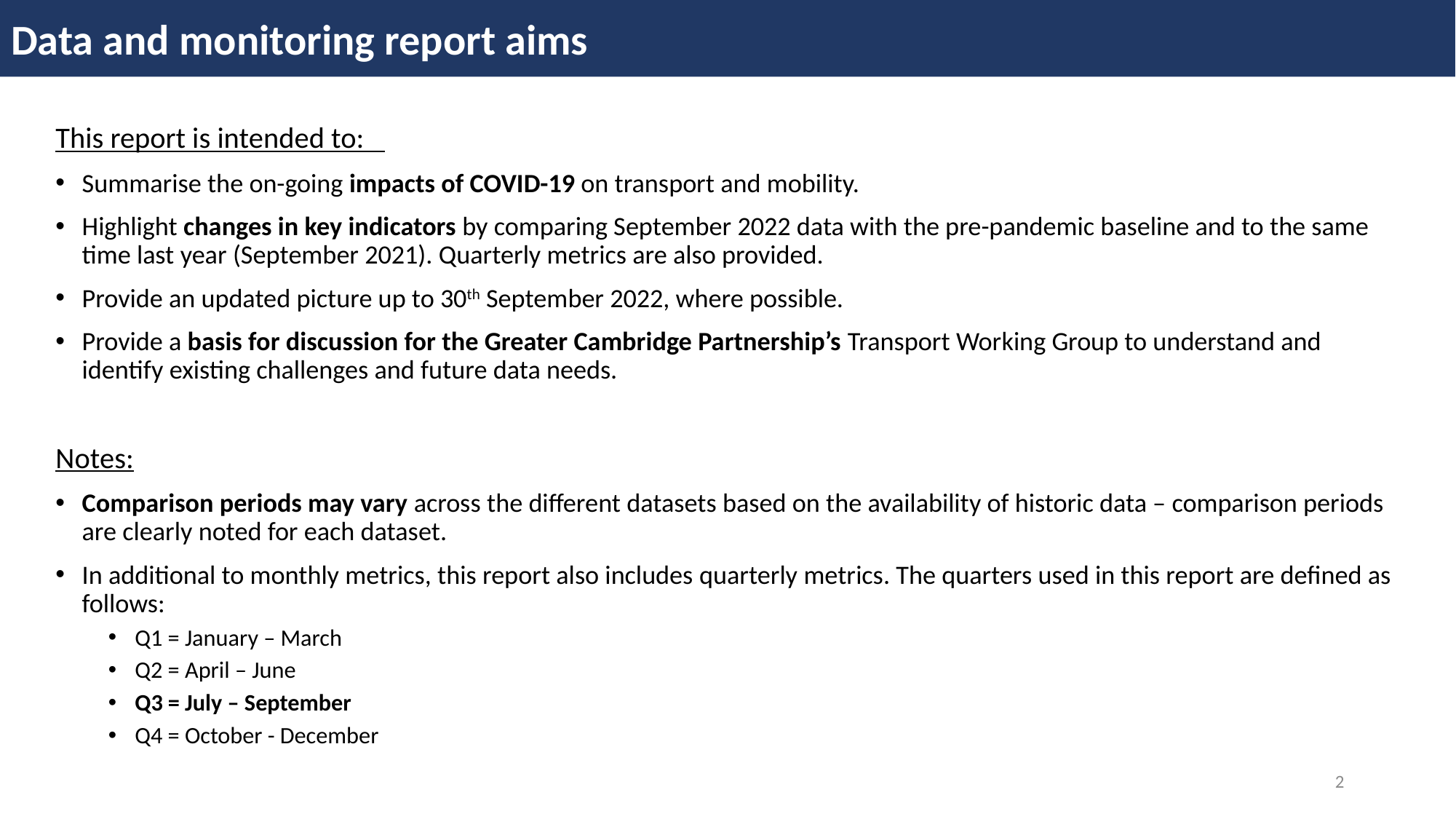

Data and monitoring report aims
This report is intended to:
Summarise the on-going impacts of COVID-19 on transport and mobility.
Highlight changes in key indicators by comparing September 2022 data with the pre-pandemic baseline and to the same time last year (September 2021). Quarterly metrics are also provided.
Provide an updated picture up to 30th September 2022, where possible.
Provide a basis for discussion for the Greater Cambridge Partnership’s Transport Working Group to understand and identify existing challenges and future data needs.

Notes:
Comparison periods may vary across the different datasets based on the availability of historic data – comparison periods are clearly noted for each dataset.
In additional to monthly metrics, this report also includes quarterly metrics. The quarters used in this report are defined as follows:
Q1 = January – March
Q2 = April – June
Q3 = July – September
Q4 = October - December
2